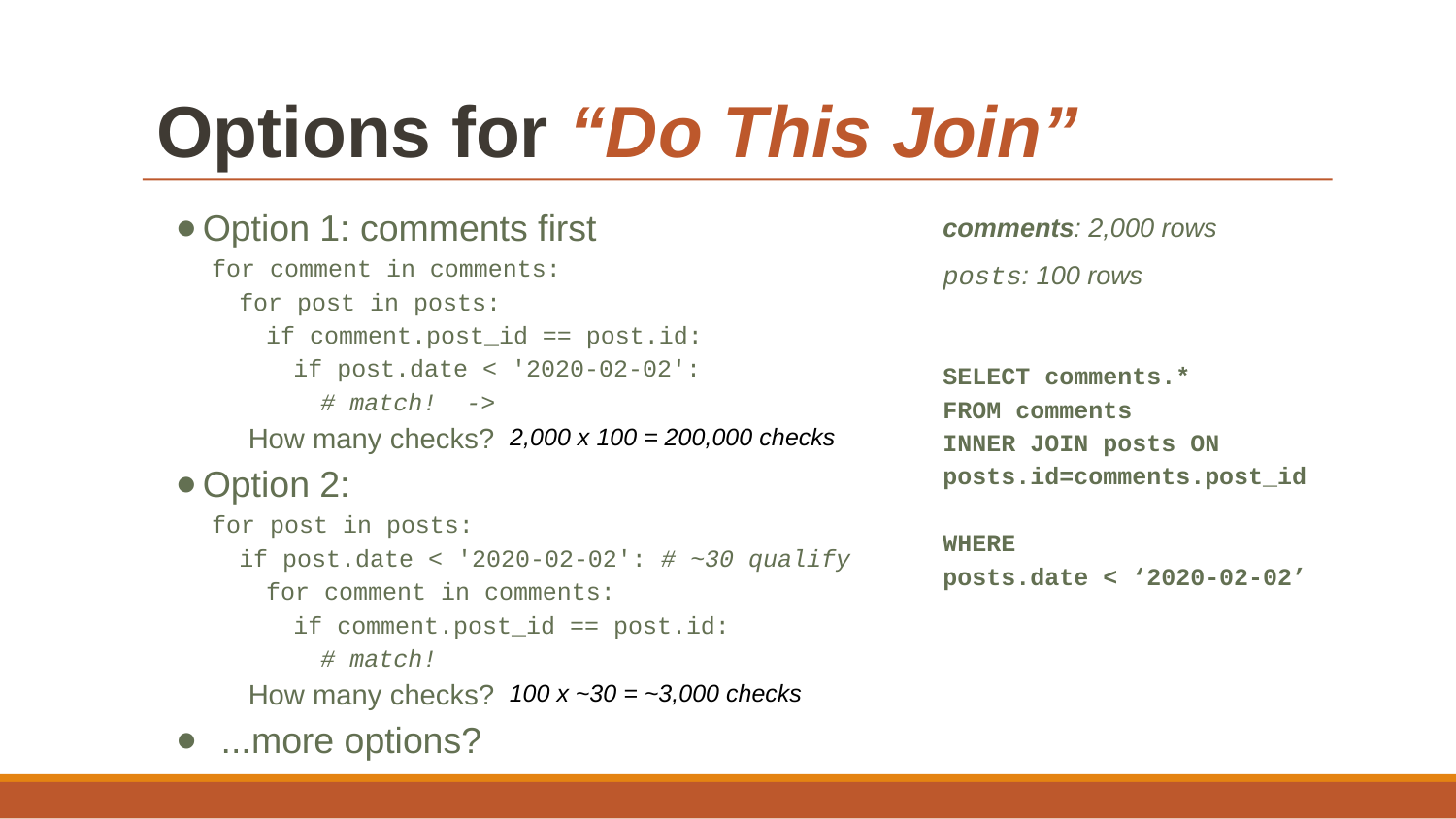

# Options for “Do This Join”
Option 1: comments first
for comment in comments:
for post in posts:
if comment.post_id == post.id:
if post.date < '2020-02-02':
# match!  ->
How many checks?
Option 2:
for post in posts:
if post.date < '2020-02-02': # ~30 qualify
for comment in comments:
if comment.post_id == post.id:
# match!
How many checks?
...more options?
comments: 2,000 rows
posts: 100 rows
SELECT comments.*
FROM comments
INNER JOIN posts ON posts.id=comments.post_id
WHERE
posts.date < ‘2020-02-02’
2,000 x 100 = 200,000 checks
100 x ~30 = ~3,000 checks